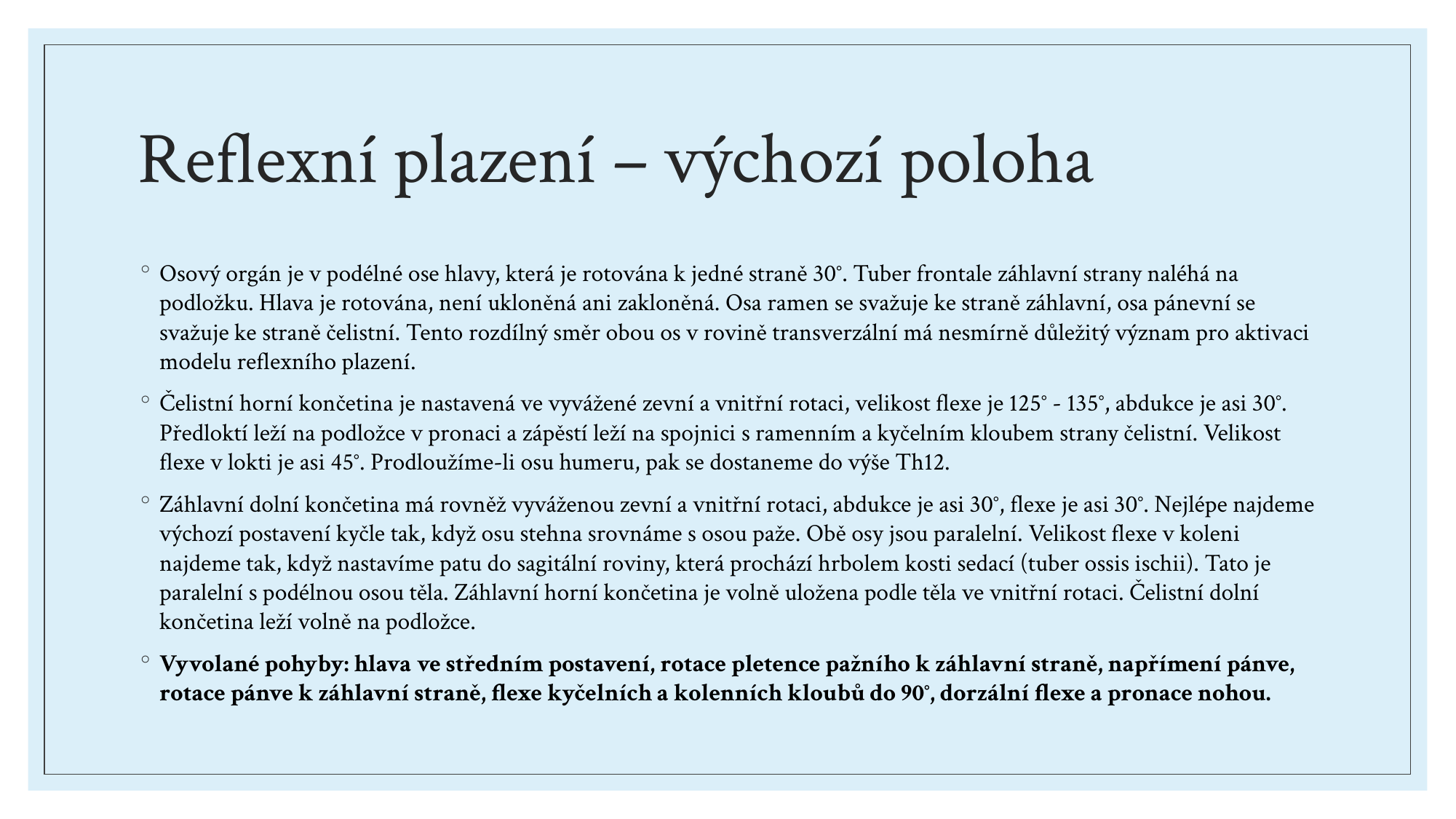

# Reflexní plazení – výchozí poloha
Osový orgán je v podélné ose hlavy, která je rotována k jedné straně 30°. Tuber frontale záhlavní strany naléhá na podložku. Hlava je rotována, není ukloněná ani zakloněná. Osa ramen se svažuje ke straně záhlavní, osa pánevní se svažuje ke straně čelistní. Tento rozdílný směr obou os v rovině transverzální má nesmírně důležitý význam pro aktivaci modelu reflexního plazení.
Čelistní horní končetina je nastavená ve vyvážené zevní a vnitřní rotaci, velikost flexe je 125° - 135°, abdukce je asi 30°. Předloktí leží na podložce v pronaci a zápěstí leží na spojnici s ramenním a kyčelním kloubem strany čelistní. Velikost flexe v lokti je asi 45°. Prodloužíme-li osu humeru, pak se dostaneme do výše Th12.
Záhlavní dolní končetina má rovněž vyváženou zevní a vnitřní rotaci, abdukce je asi 30°, flexe je asi 30°. Nejlépe najdeme výchozí postavení kyčle tak, když osu stehna srovnáme s osou paže. Obě osy jsou paralelní. Velikost flexe v koleni najdeme tak, když nastavíme patu do sagitální roviny, která prochází hrbolem kosti sedací (tuber ossis ischii). Tato je paralelní s podélnou osou těla. Záhlavní horní končetina je volně uložena podle těla ve vnitřní rotaci. Čelistní dolní končetina leží volně na podložce.
Vyvolané pohyby: hlava ve středním postavení, rotace pletence pažního k záhlavní straně, napřímení pánve, rotace pánve k záhlavní straně, flexe kyčelních a kolenních kloubů do 90°, dorzální flexe a pronace nohou.